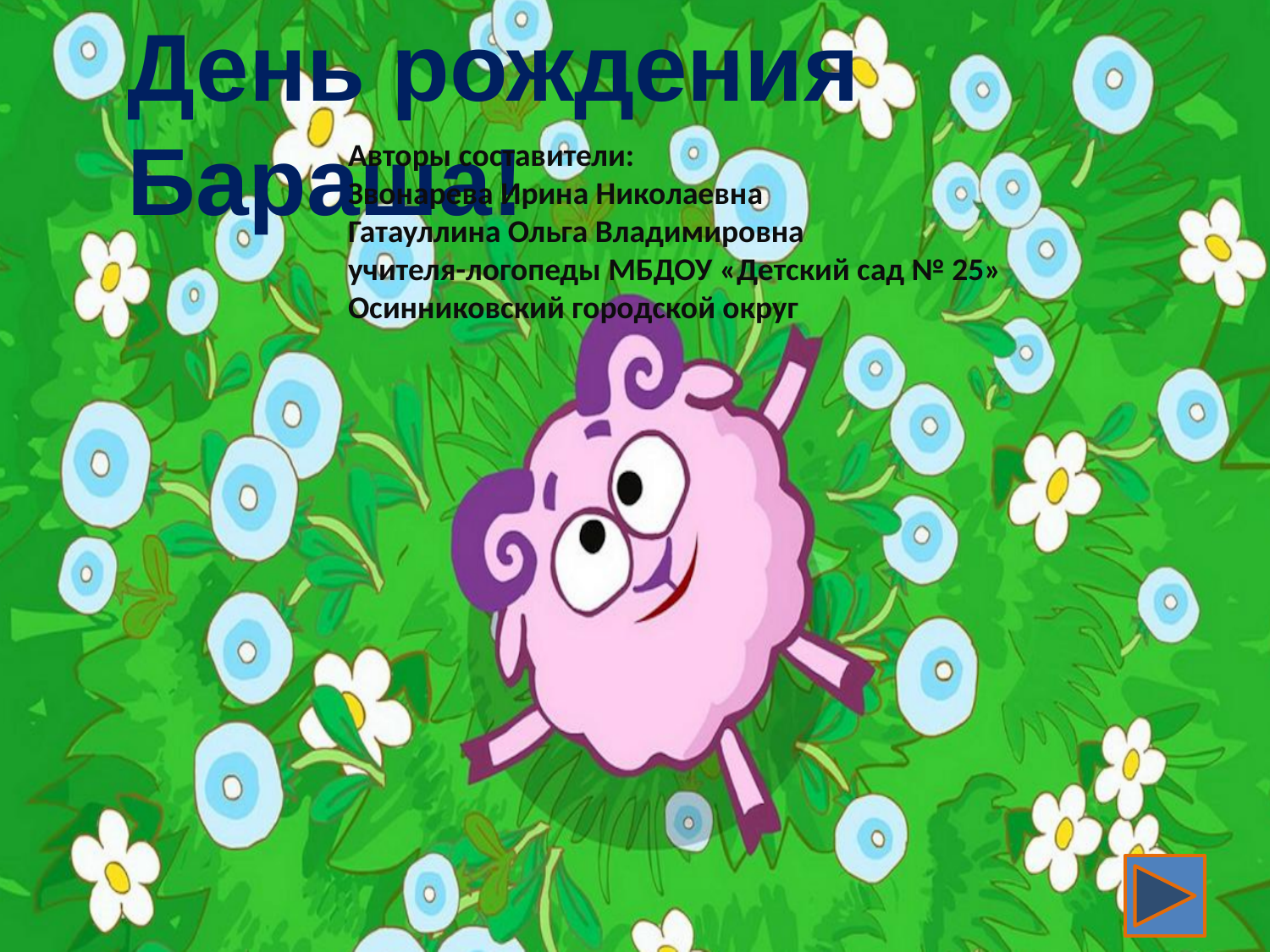

День рождения Бараша!
Авторы составители:
Звонарева Ирина Николаевна
Гатауллина Ольга Владимировна
учителя-логопеды МБДОУ «Детский сад № 25»
Осинниковский городской округ